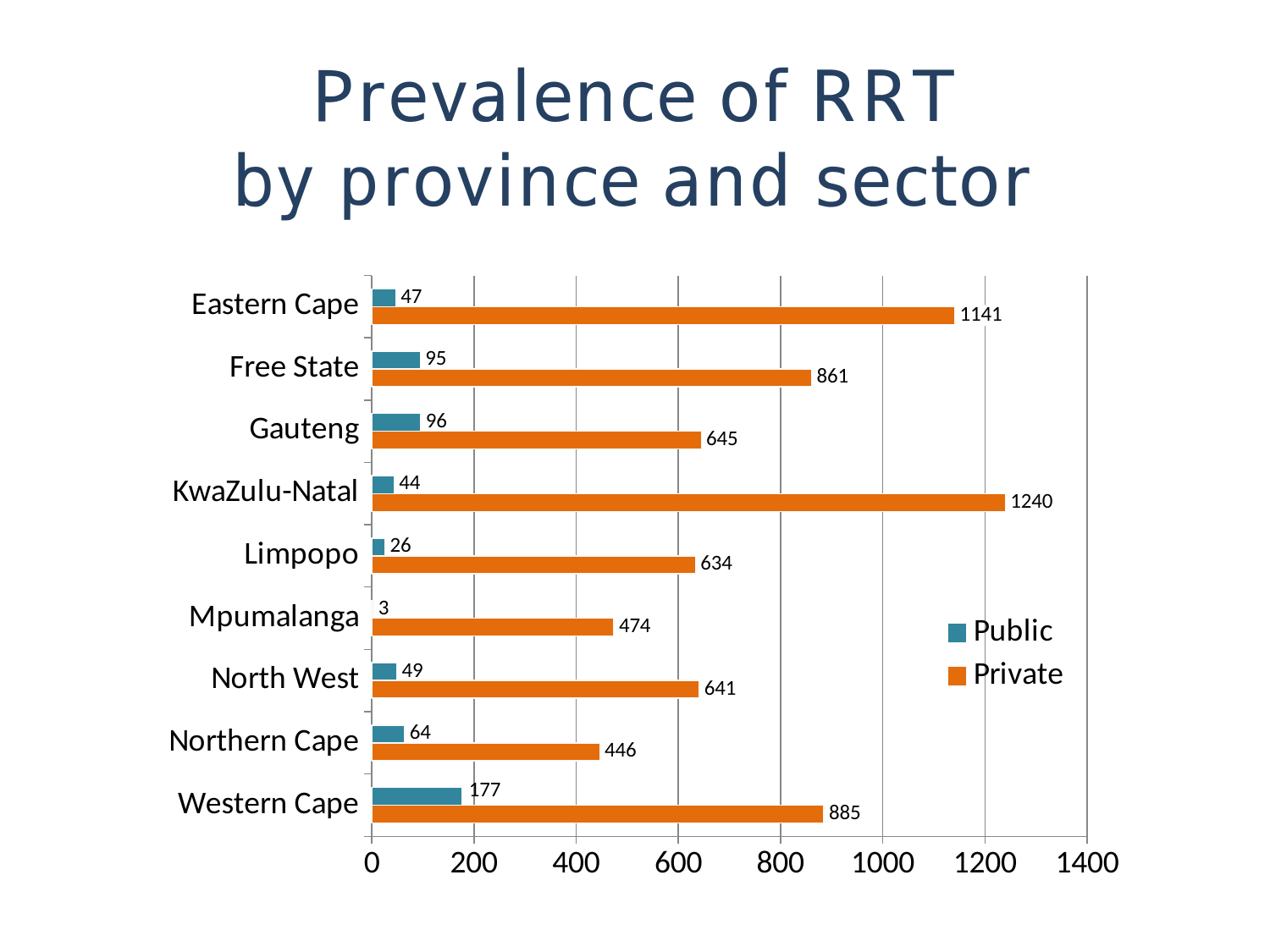

# Prevalence of RRT by province and sector

### Chart

| Category | Private | Public |
|---|---|---|
| Western Cape | 885.0 | 177.0 |
| Northern Cape | 446.0 | 64.0 |
| North West | 641.0 | 49.0 |
| Mpumalanga | 474.0 | 3.0 |
| Limpopo | 634.0 | 26.0 |
| KwaZulu-Natal | 1240.0 | 44.0 |
| Gauteng | 645.0 | 96.0 |
| Free State | 861.0 | 95.0 |
| Eastern Cape | 1141.0 | 47.0 |